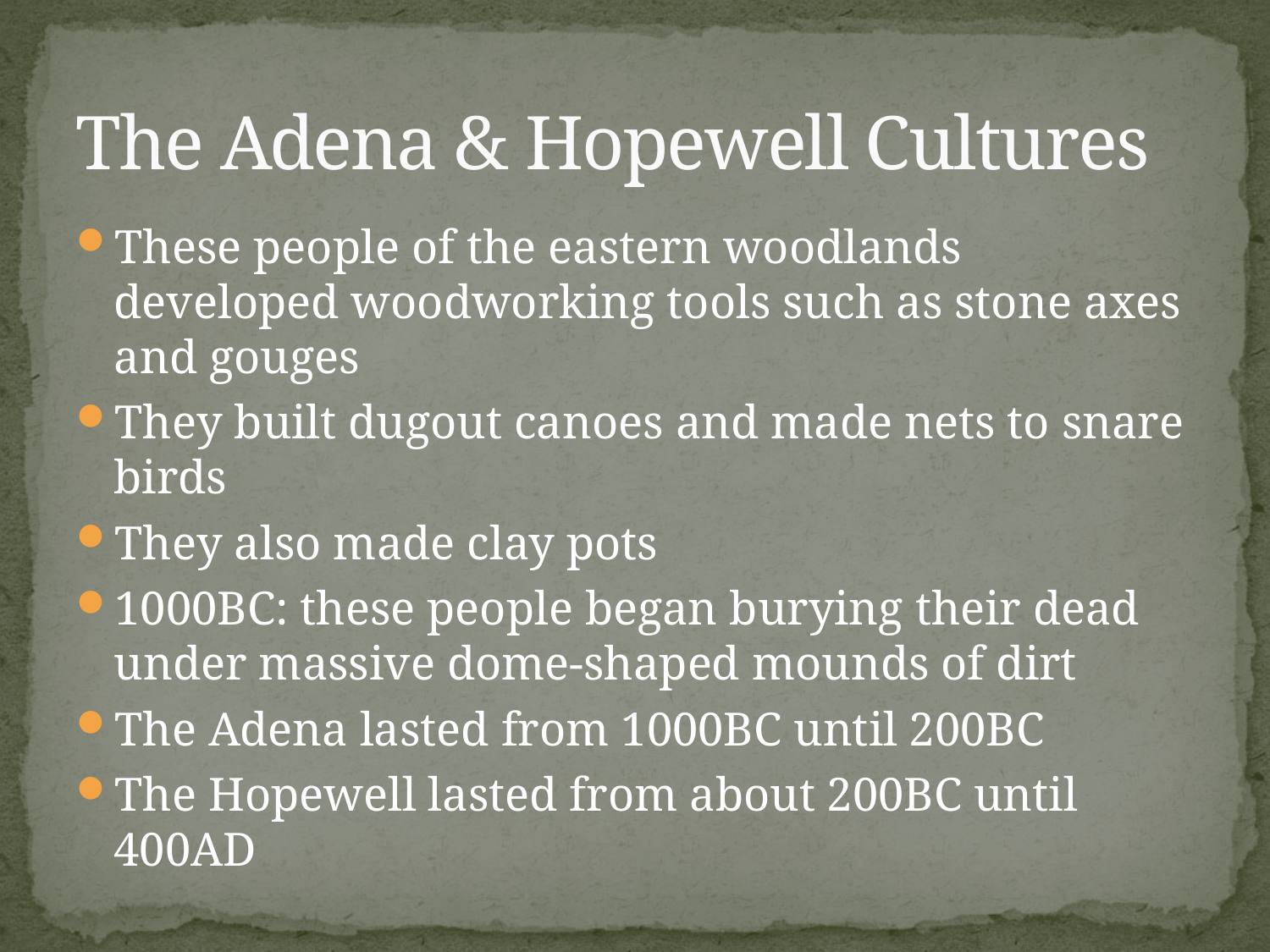

# The Adena & Hopewell Cultures
These people of the eastern woodlands developed woodworking tools such as stone axes and gouges
They built dugout canoes and made nets to snare birds
They also made clay pots
1000BC: these people began burying their dead under massive dome-shaped mounds of dirt
The Adena lasted from 1000BC until 200BC
The Hopewell lasted from about 200BC until 400AD